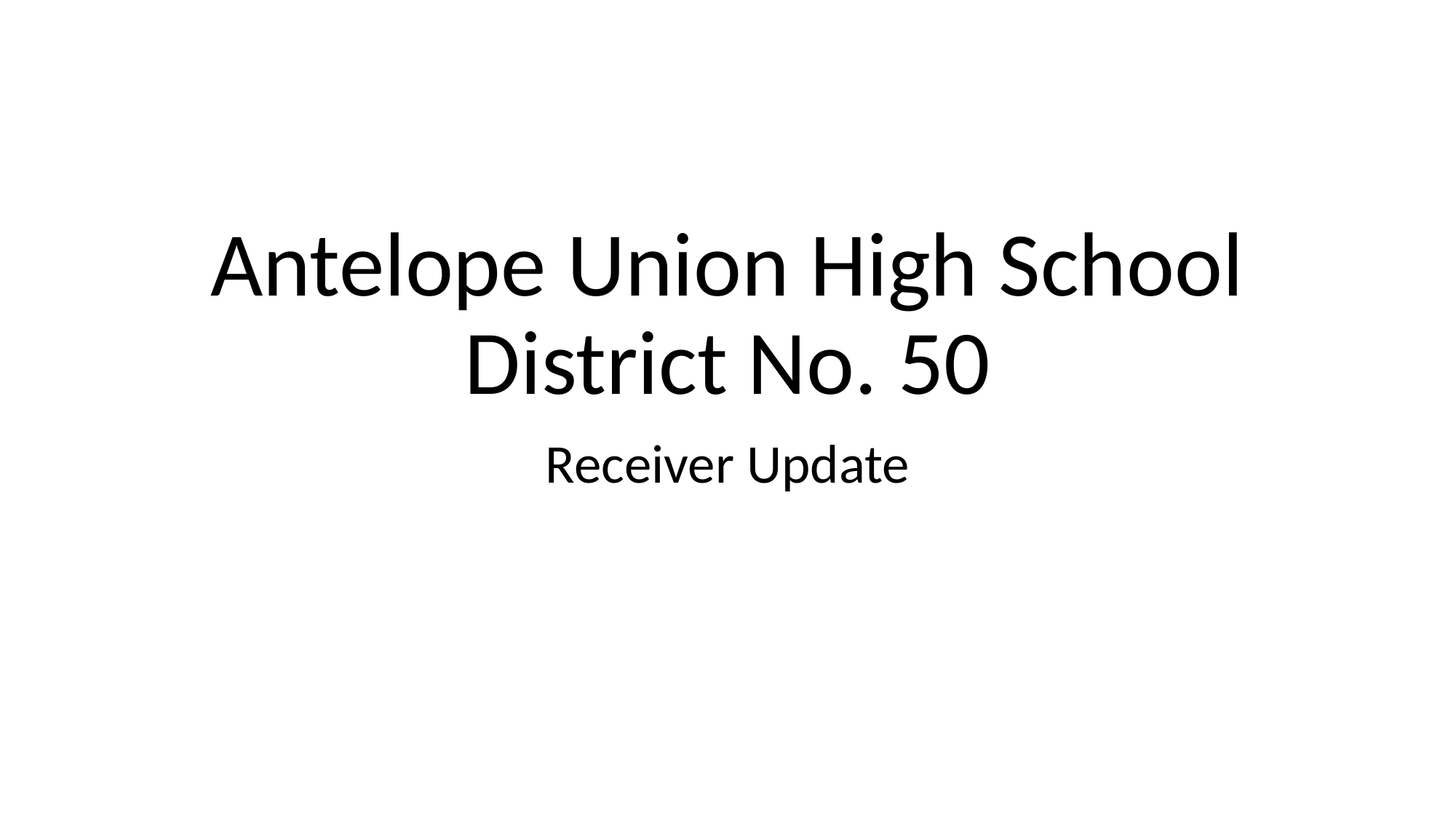

# Antelope Union High School District No. 50
Receiver Update